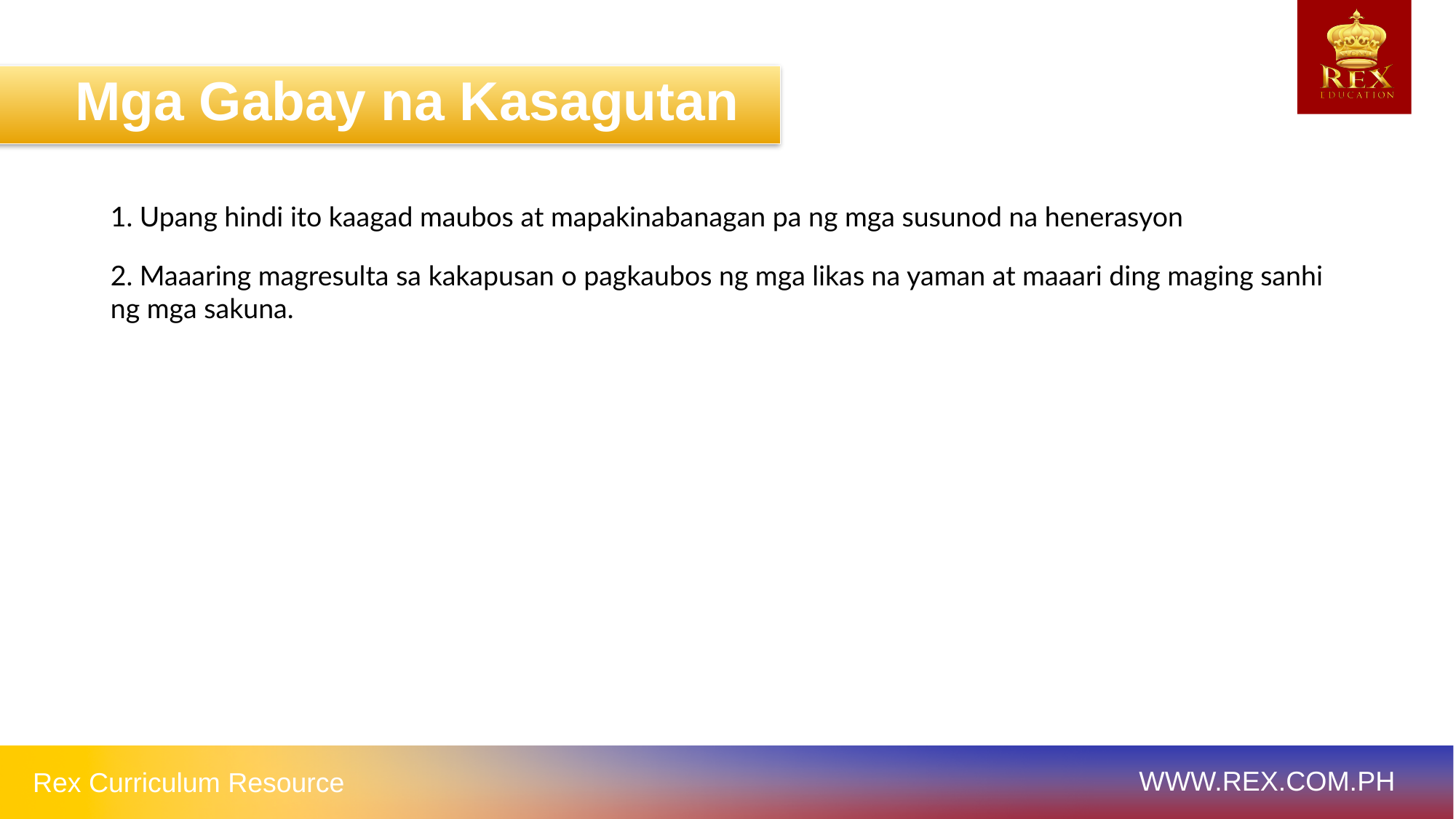

Mga Gabay na Kasagutan

1. Upang hindi ito kaagad maubos at mapakinabanagan pa ng mga susunod na henerasyon
2. Maaaring magresulta sa kakapusan o pagkaubos ng mga likas na yaman at maaari ding maging sanhi ng mga sakuna.